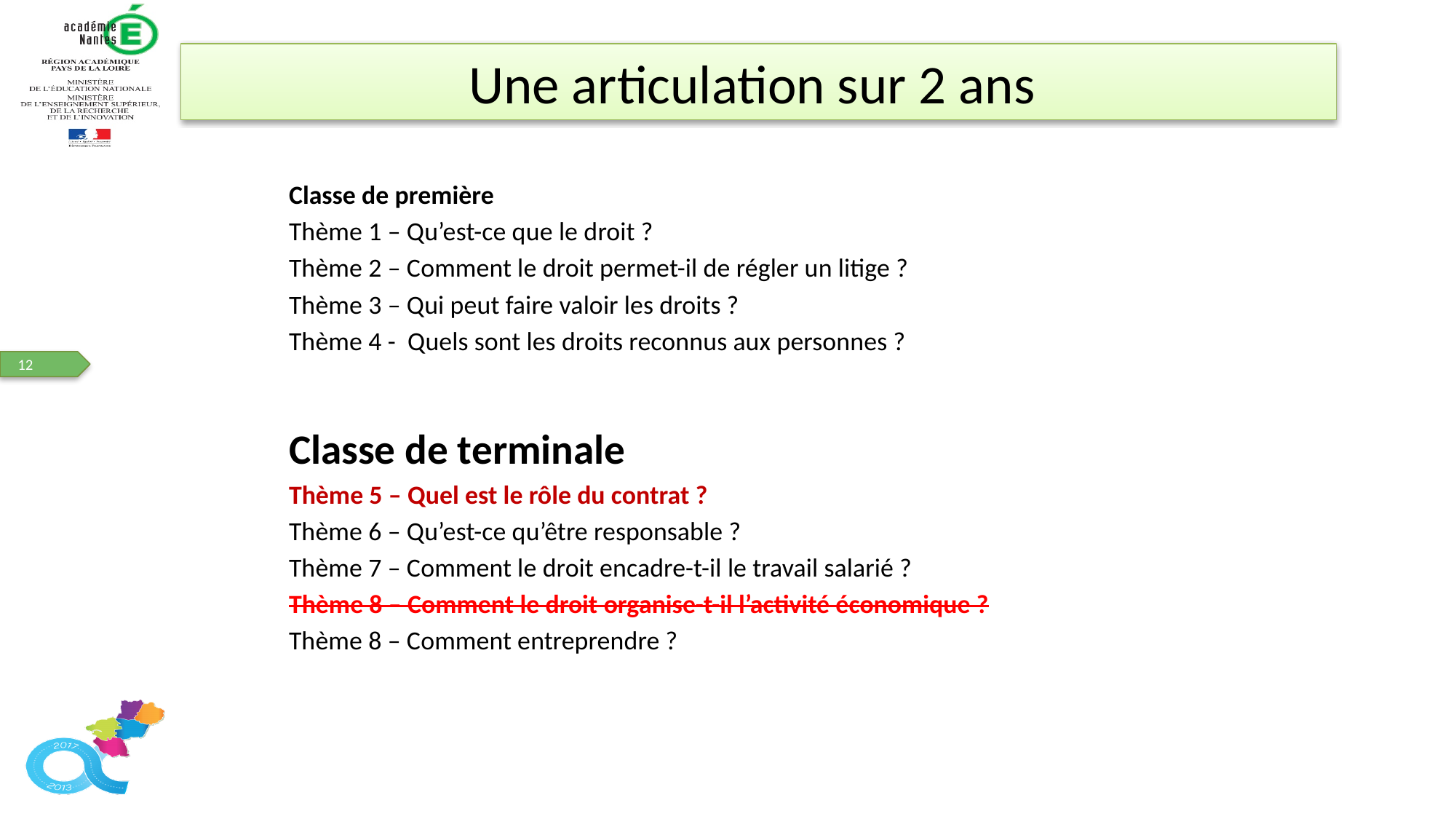

Une articulation sur 2 ans
Classe de première
Thème 1 – Qu’est-ce que le droit ?
Thème 2 – Comment le droit permet-il de régler un litige ?
Thème 3 – Qui peut faire valoir les droits ?
Thème 4 -  Quels sont les droits reconnus aux personnes ?

Classe de terminale
Thème 5 – Quel est le rôle du contrat ?
Thème 6 – Qu’est-ce qu’être responsable ?
Thème 7 – Comment le droit encadre-t-il le travail salarié ?
Thème 8 – Comment le droit organise-t-il l’activité économique ?
Thème 8 – Comment entreprendre ?